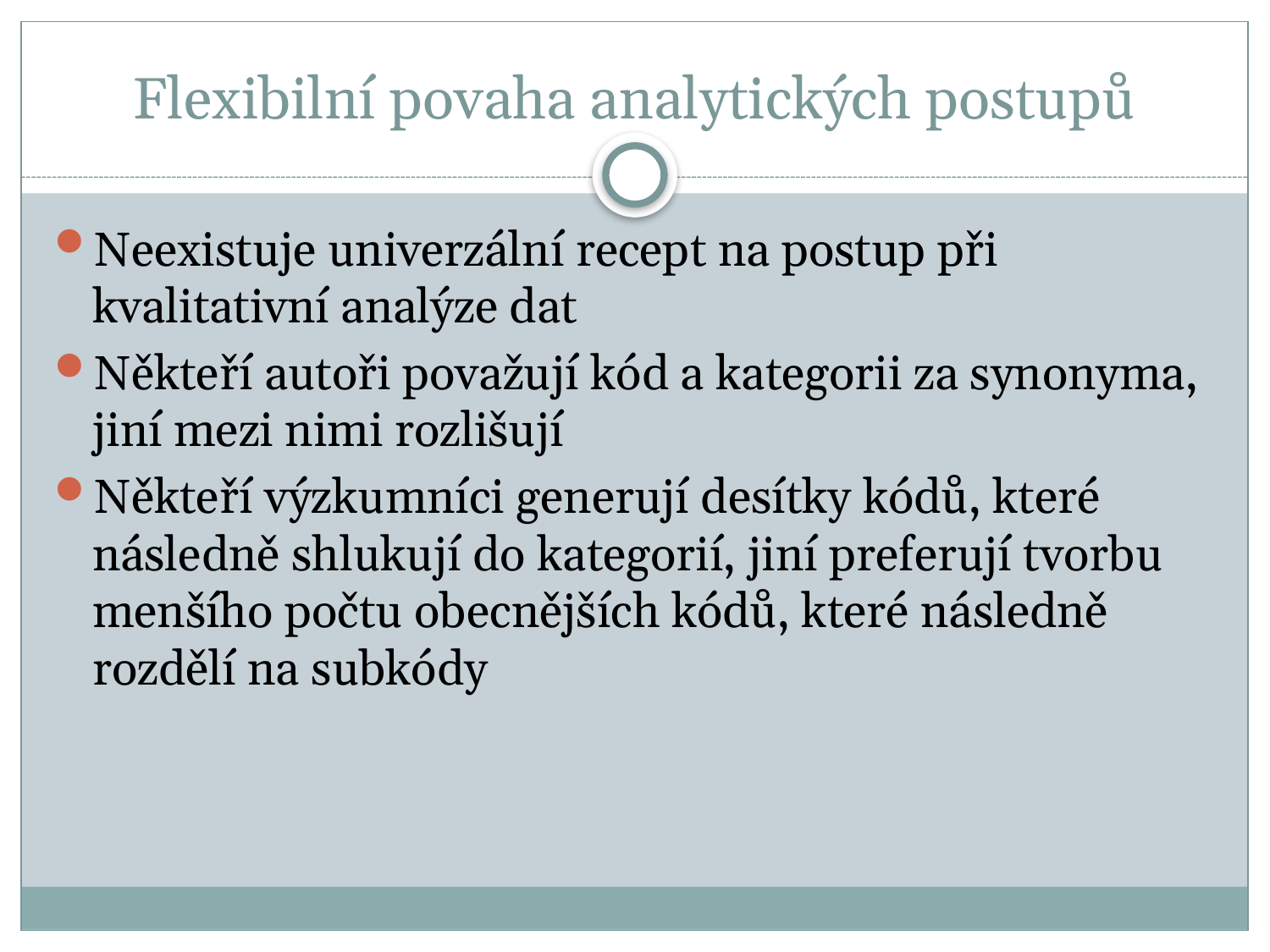

# Flexibilní povaha analytických postupů
Neexistuje univerzální recept na postup při kvalitativní analýze dat
Někteří autoři považují kód a kategorii za synonyma, jiní mezi nimi rozlišují
Někteří výzkumníci generují desítky kódů, které následně shlukují do kategorií, jiní preferují tvorbu menšího počtu obecnějších kódů, které následně rozdělí na subkódy